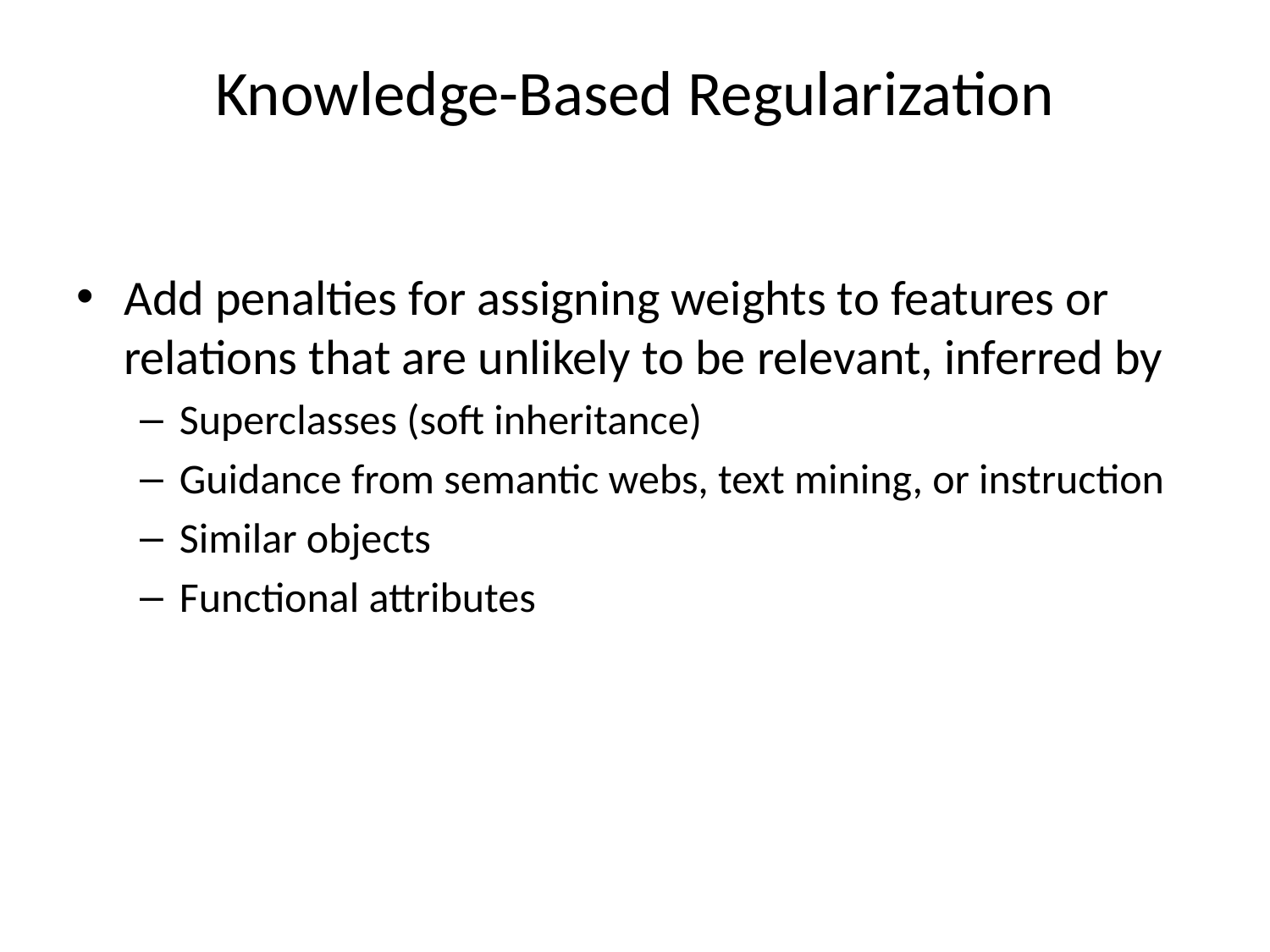

# Knowledge-Based Regularization

Add penalties for assigning weights to features or relations that are unlikely to be relevant, inferred by
Superclasses (soft inheritance)
Guidance from semantic webs, text mining, or instruction
Similar objects
Functional attributes